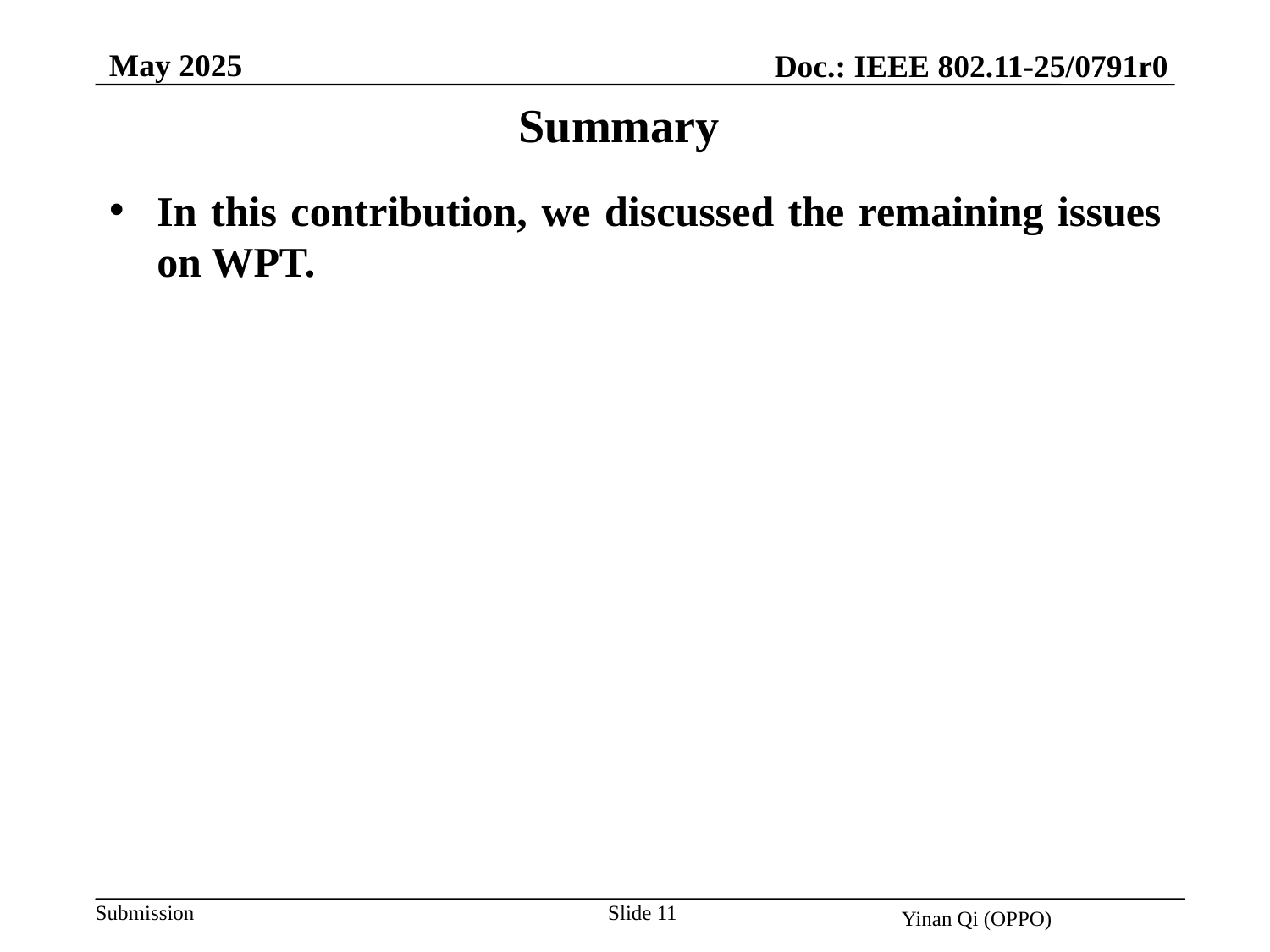

May 2025
Doc.: IEEE 802.11-25/0791r0
Summary
In this contribution, we discussed the remaining issues on WPT.

Slide 11
Yinan Qi (OPPO)